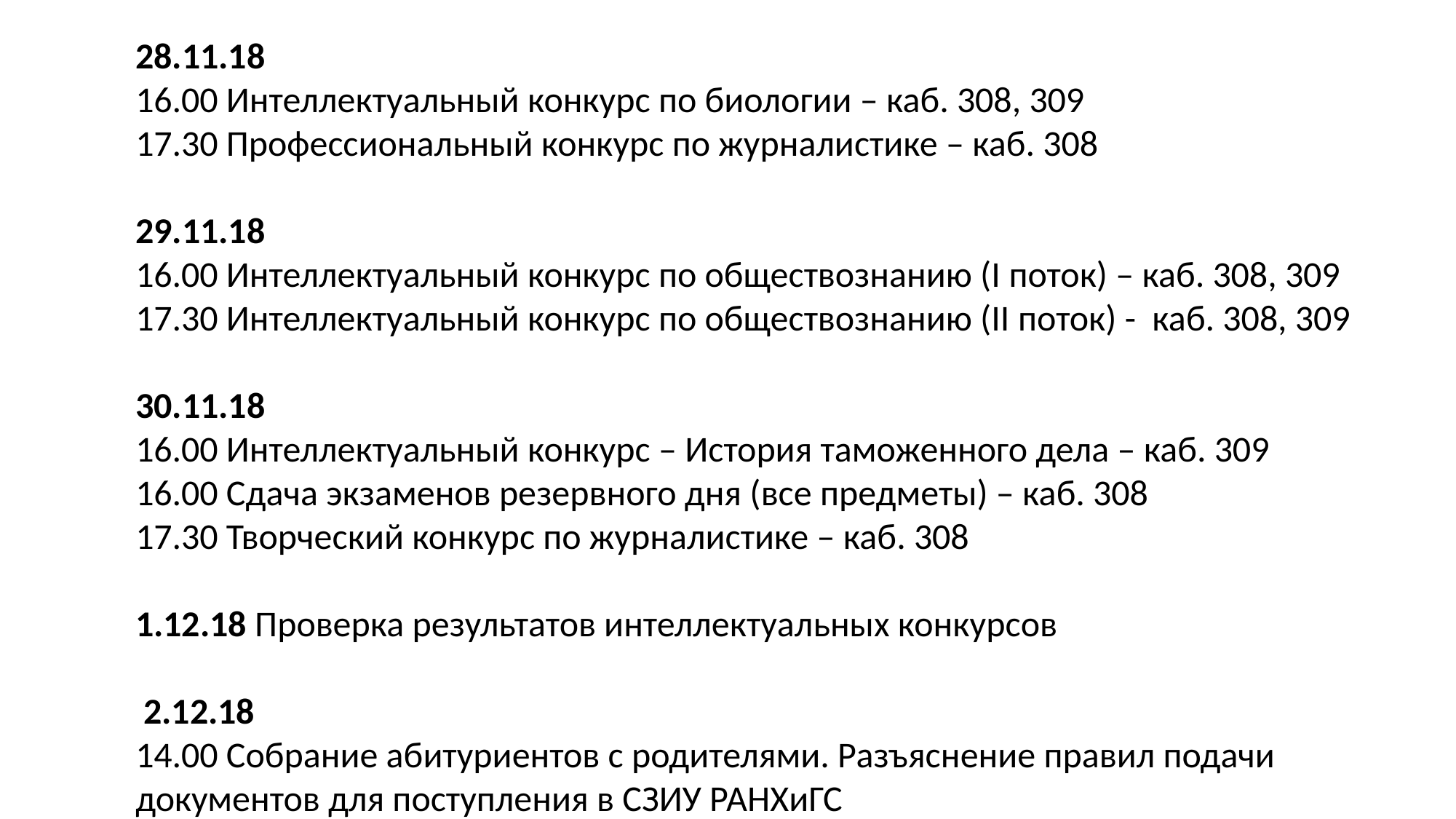

28.11.18 
16.00 Интеллектуальный конкурс по биологии – каб. 308, 309
17.30 Профессиональный конкурс по журналистике – каб. 308

29.11.18
16.00 Интеллектуальный конкурс по обществознанию (I поток) – каб. 308, 309
17.30 Интеллектуальный конкурс по обществознанию (II поток) -  каб. 308, 309

30.11.18
16.00 Интеллектуальный конкурс – История таможенного дела – каб. 309
16.00 Сдача экзаменов резервного дня (все предметы) – каб. 308
17.30 Творческий конкурс по журналистике – каб. 308

1.12.18 Проверка результатов интеллектуальных конкурсов

 2.12.18
14.00 Собрание абитуриентов с родителями. Разъяснение правил подачи документов для поступления в СЗИУ РАНХиГС